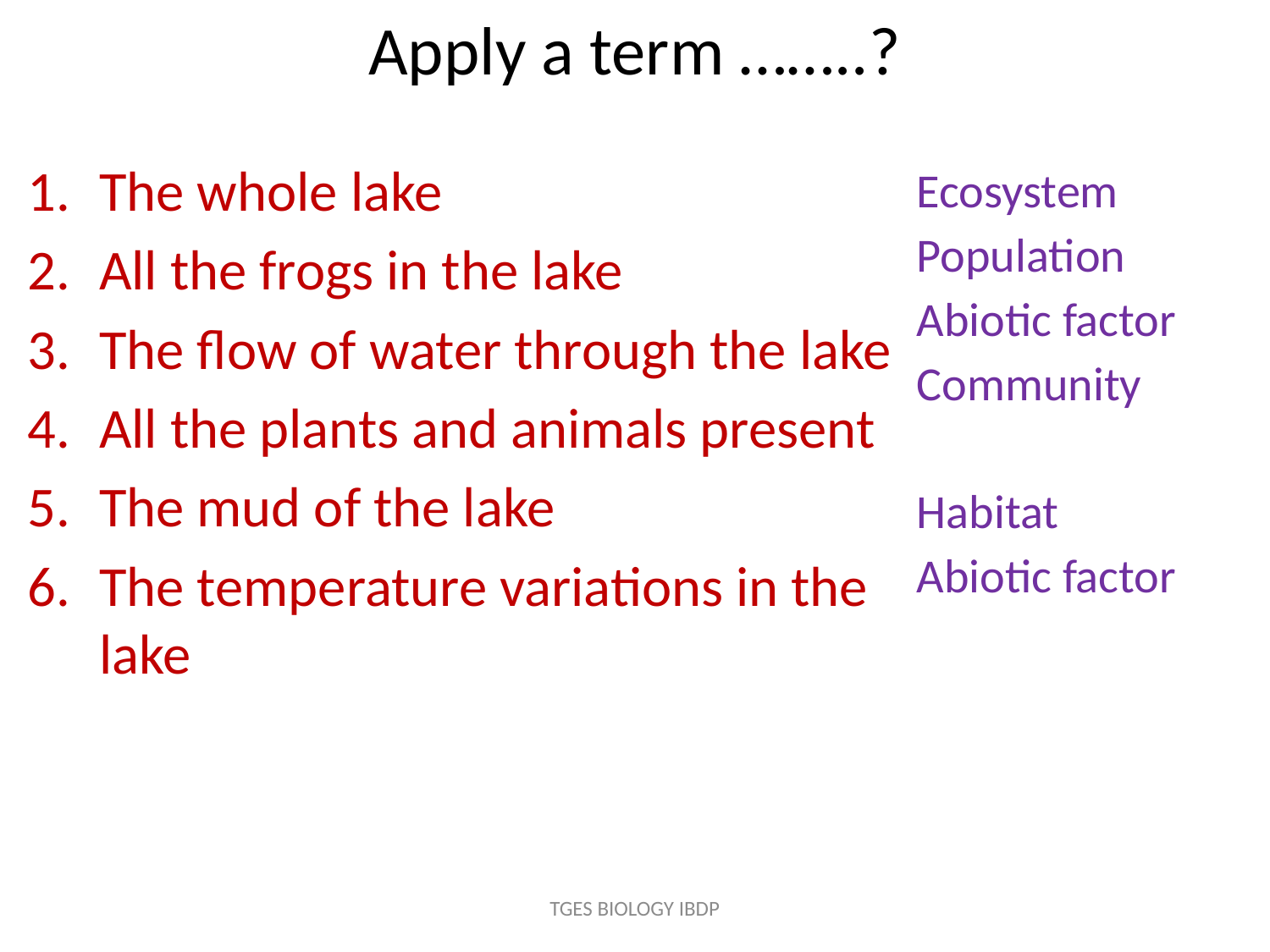

# Apply a term ……..?
The whole lake
All the frogs in the lake
The flow of water through the lake
All the plants and animals present
The mud of the lake
The temperature variations in the lake
Ecosystem
Population
Abiotic factor
Community

Habitat
Abiotic factor

TGES BIOLOGY IBDP